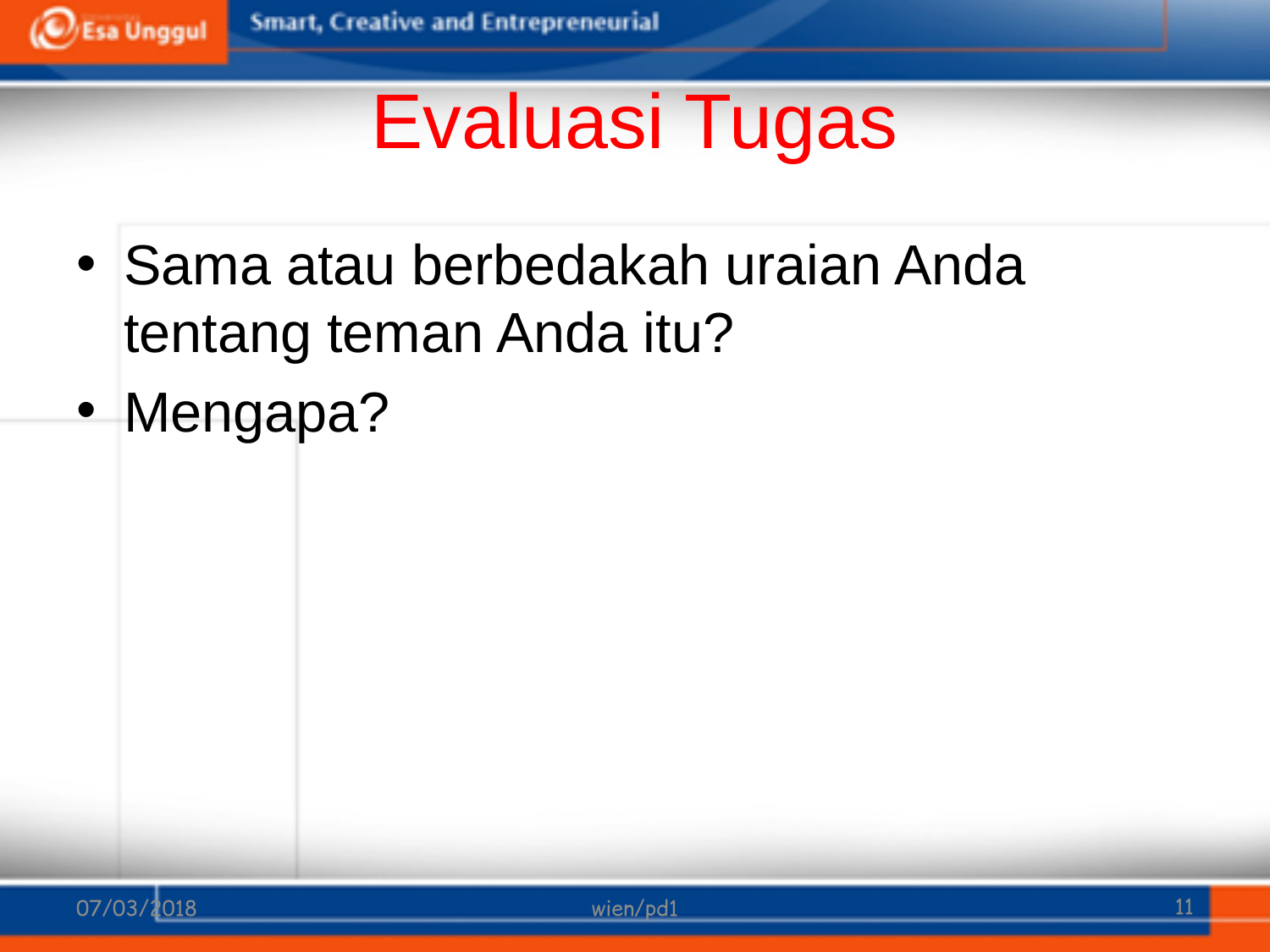

# Evaluasi Tugas
Sama atau berbedakah uraian Anda tentang teman Anda itu?
Mengapa?
07/03/2018
wien/pd1
11